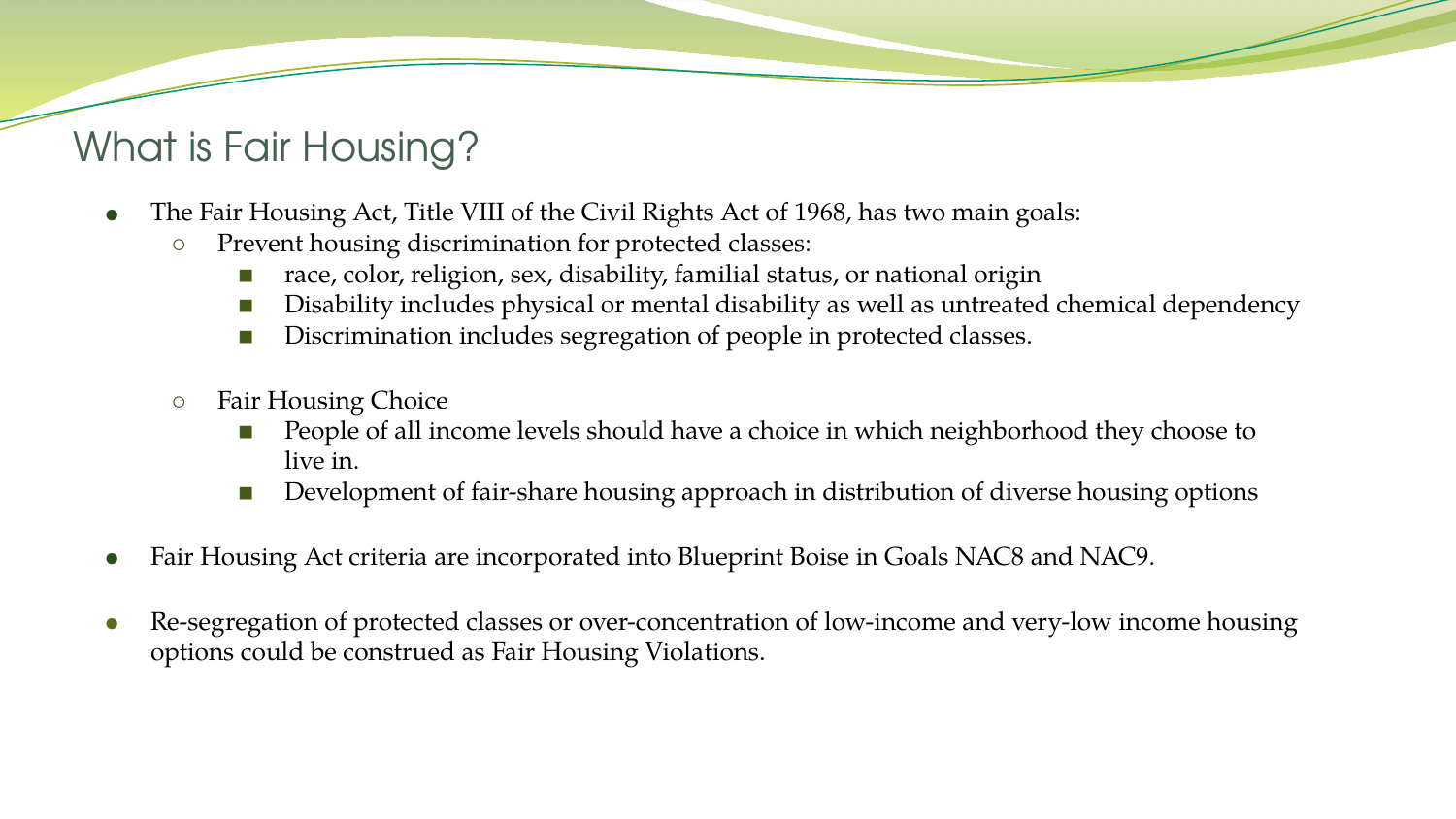

# What is Fair Housing?
The Fair Housing Act, Title VIII of the Civil Rights Act of 1968, has two main goals:
Prevent housing discrimination for protected classes:
race, color, religion, sex, disability, familial status, or national origin
Disability includes physical or mental disability as well as untreated chemical dependency
Discrimination includes segregation of people in protected classes.

Fair Housing Choice
People of all income levels should have a choice in which neighborhood they choose to live in.
Development of fair-share housing approach in distribution of diverse housing options

Fair Housing Act criteria are incorporated into Blueprint Boise in Goals NAC8 and NAC9.

Re-segregation of protected classes or over-concentration of low-income and very-low income housing options could be construed as Fair Housing Violations.